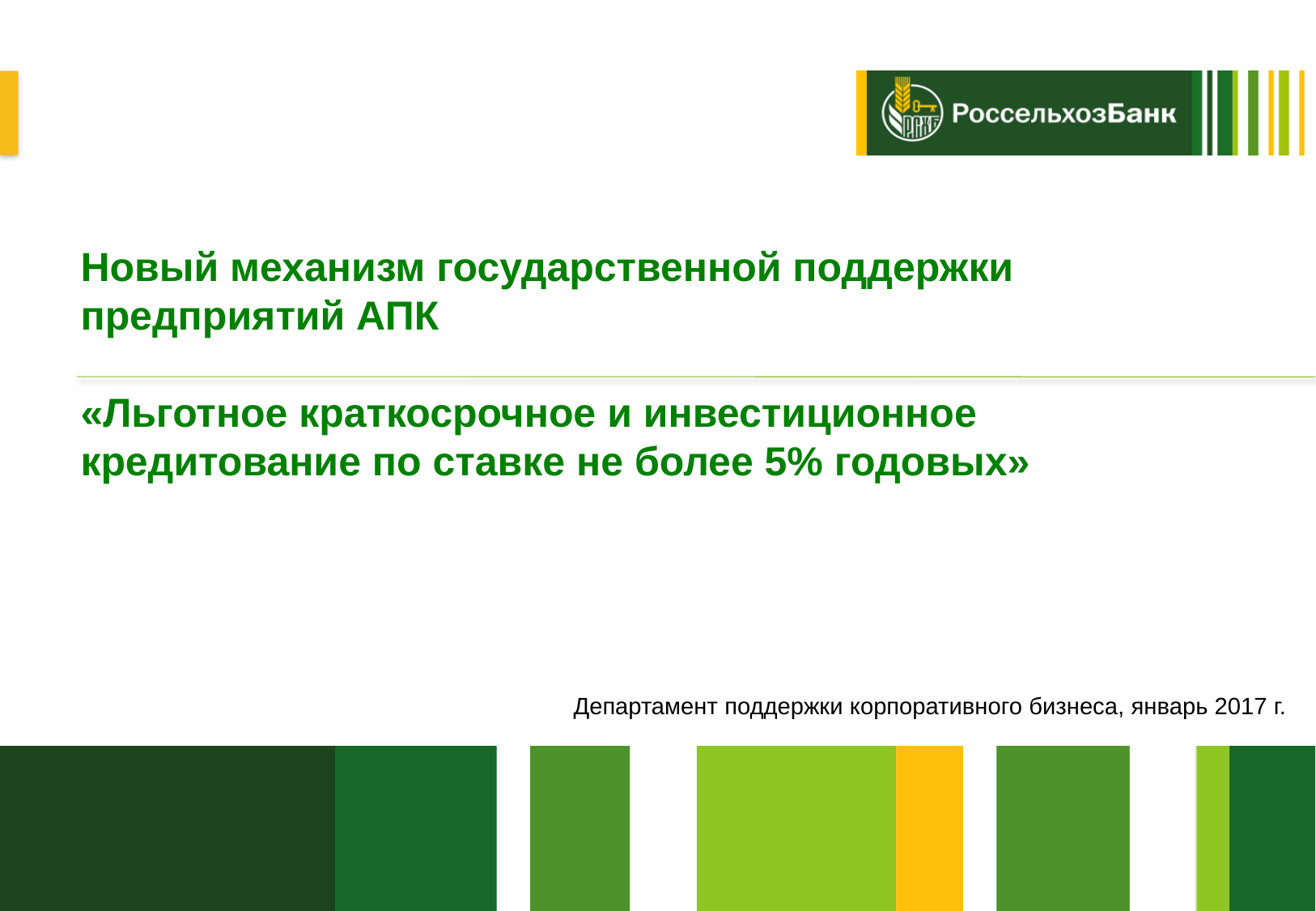

Новый механизм государственной поддержки
предприятий АПК

«Льготное краткосрочное и инвестиционное                  кредитование по ставке не более 5% годовых»
Материалы для заседания Правления Банка
Департамент поддержки корпоративного бизнеса, январь 2017 г.